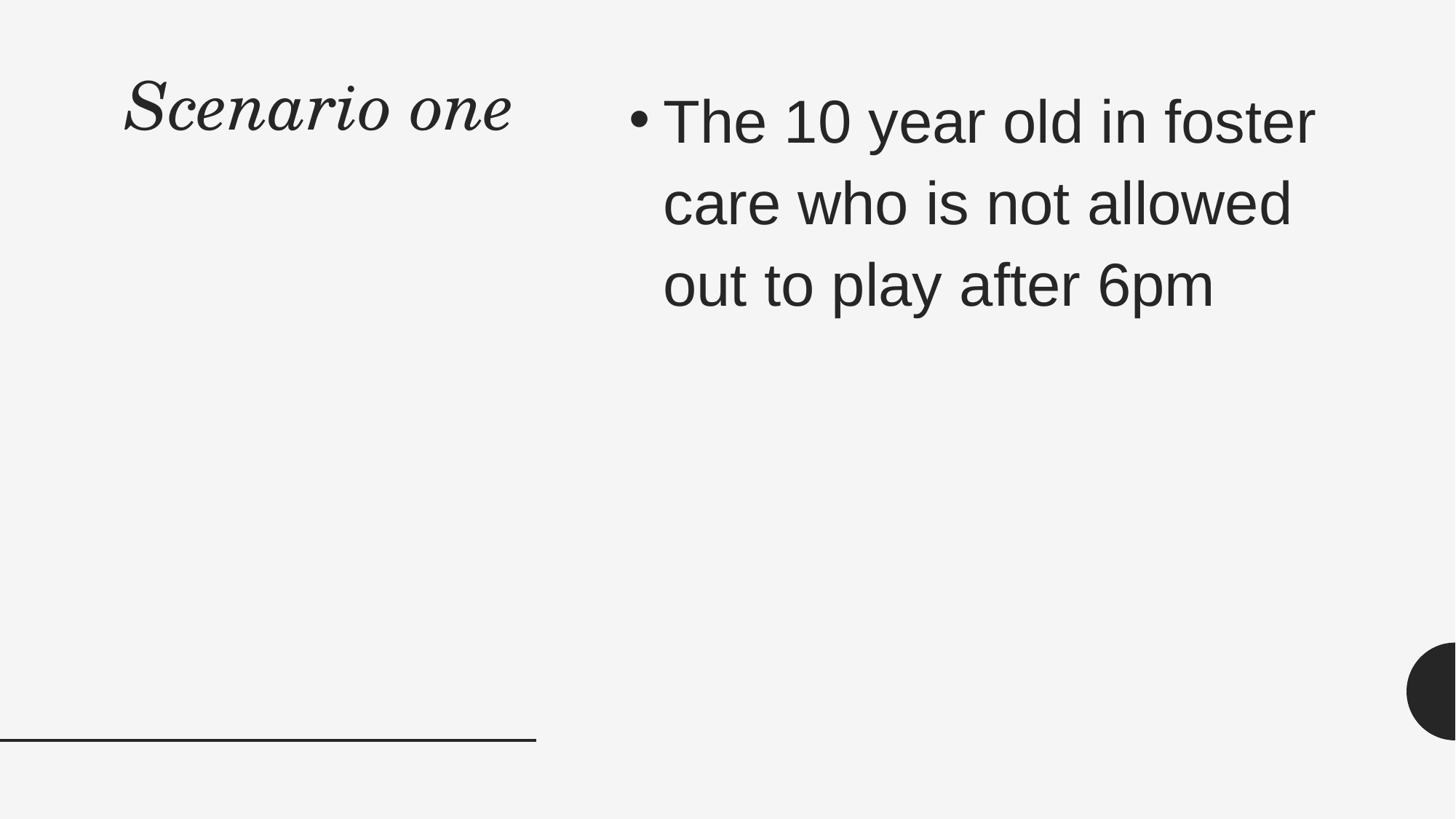

# Scenario one
The 10 year old in foster care who is not allowed out to play after 6pm